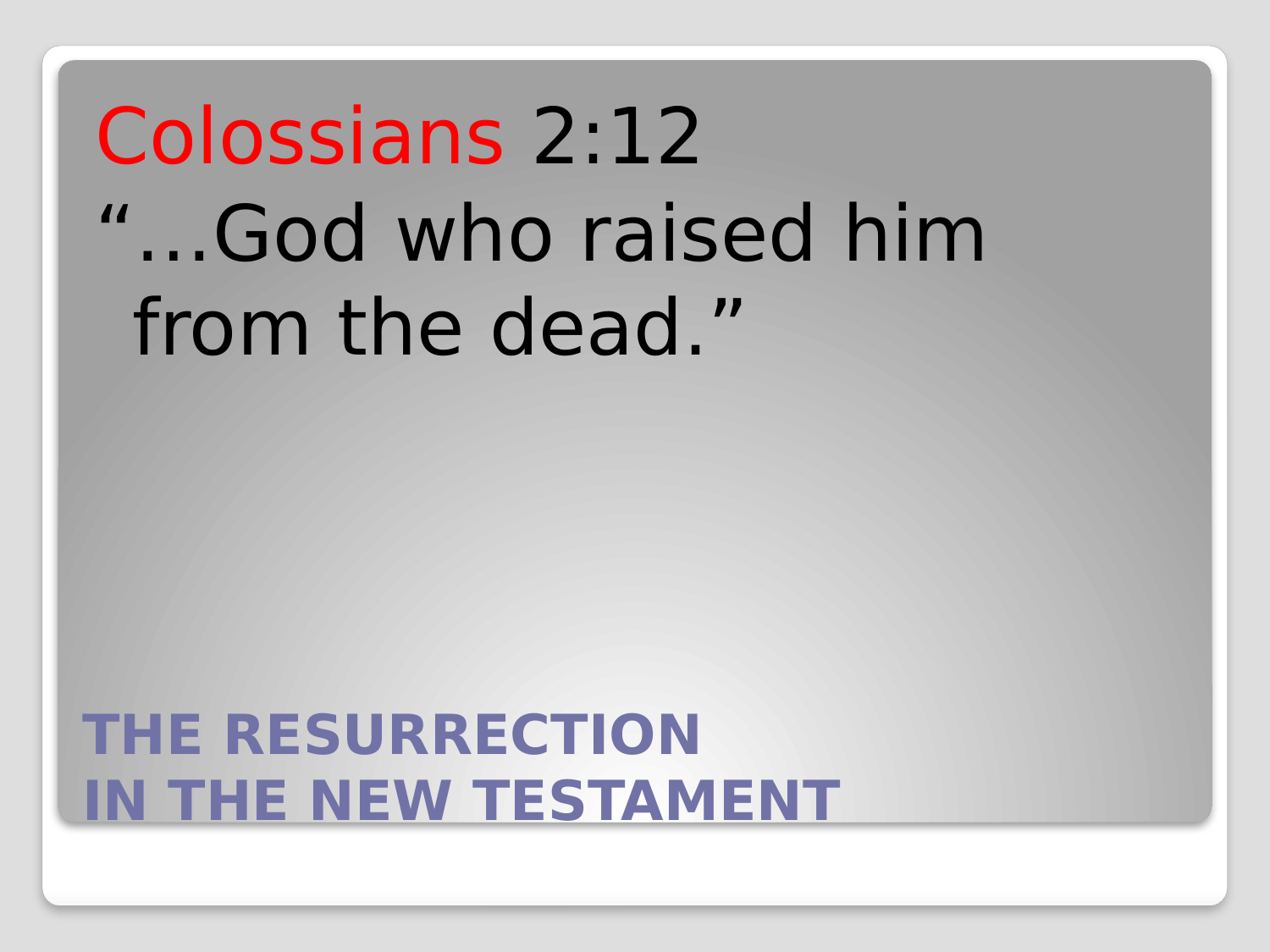

Colossians 2:12
“…God who raised him from the dead.”
# THE RESURRECTION IN THE NEW TESTAMENT